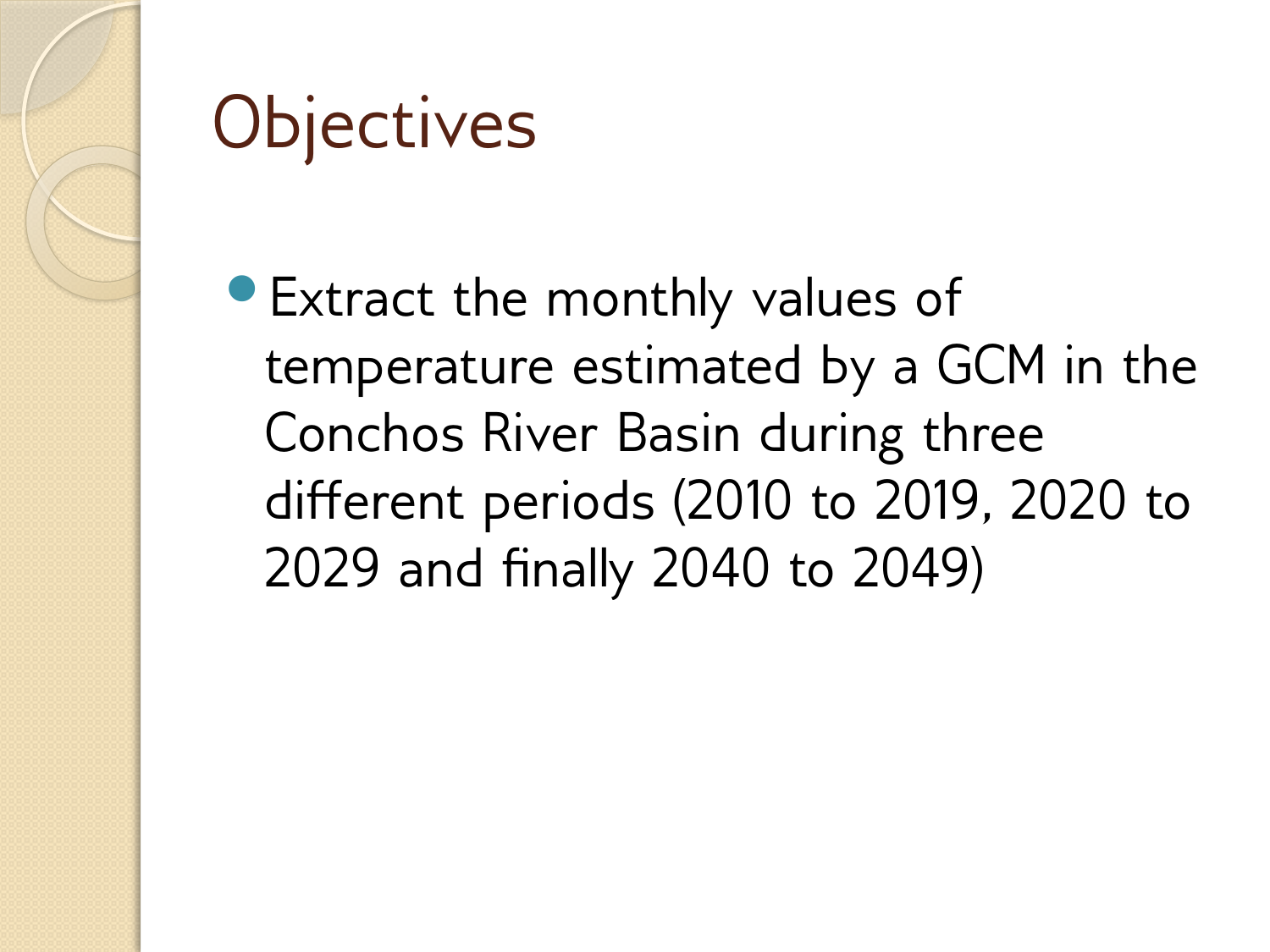

# Objectives
Extract the monthly values of temperature estimated by a GCM in the Conchos River Basin during three different periods (2010 to 2019, 2020 to 2029 and finally 2040 to 2049)